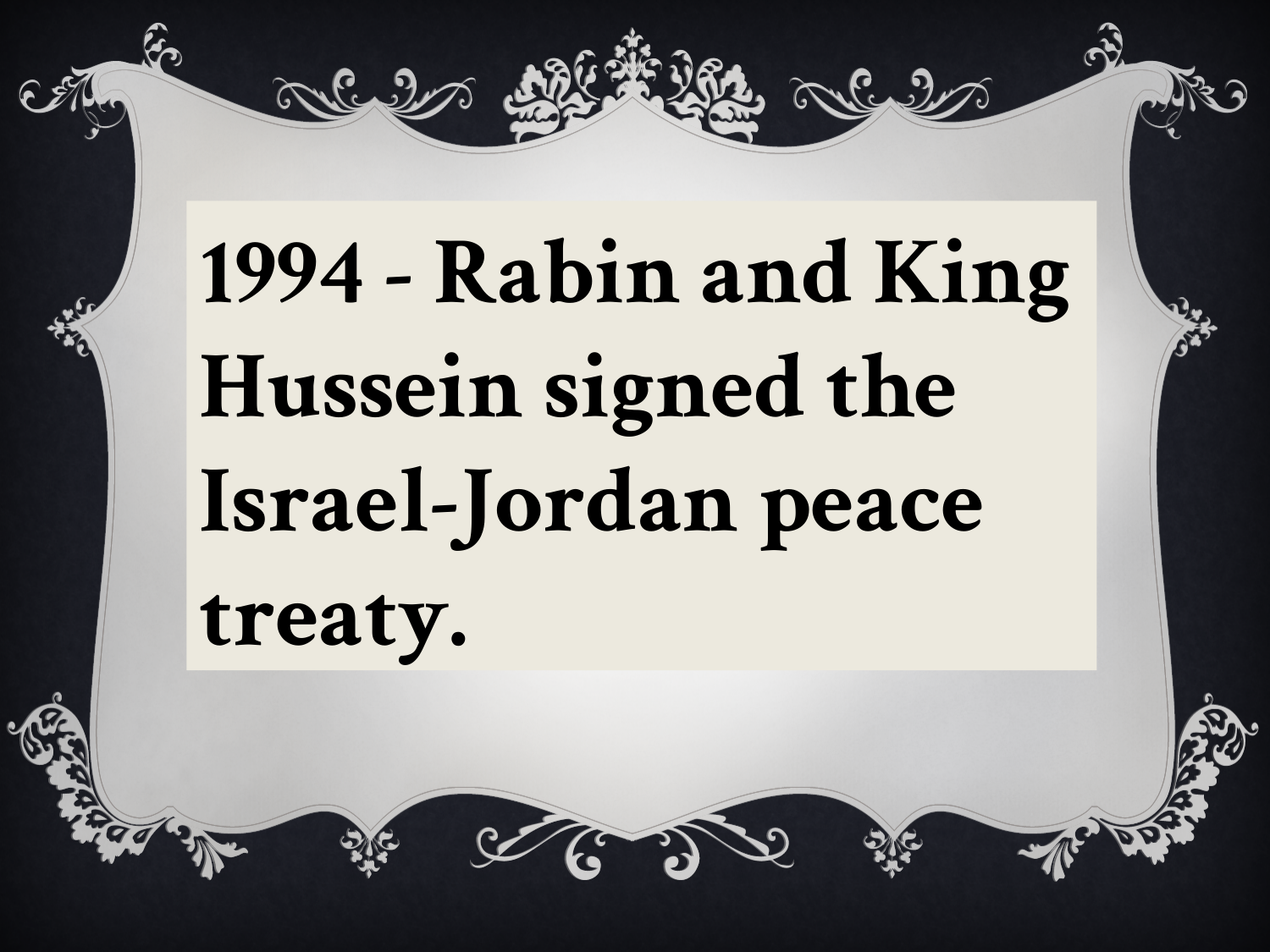

1994 - Rabin and King Hussein signed the Israel-Jordan peace treaty.